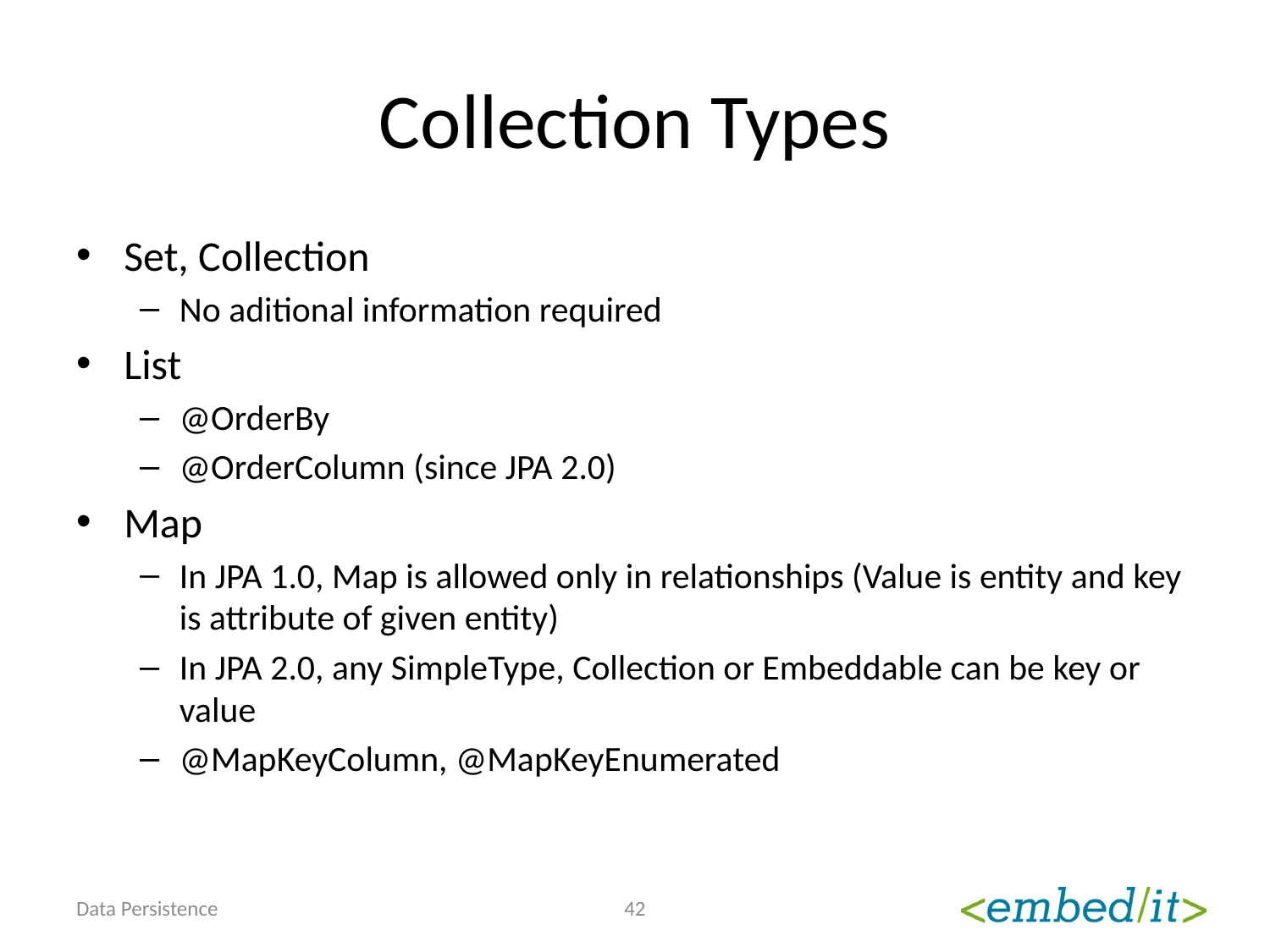

# Collection Types
Set, Collection
No aditional information required
List
@OrderBy
@OrderColumn (since JPA 2.0)
Map
In JPA 1.0, Map is allowed only in relationships (Value is entity and key is attribute of given entity)
In JPA 2.0, any SimpleType, Collection or Embeddable can be key or value
@MapKeyColumn, @MapKeyEnumerated

Data Persistence
42